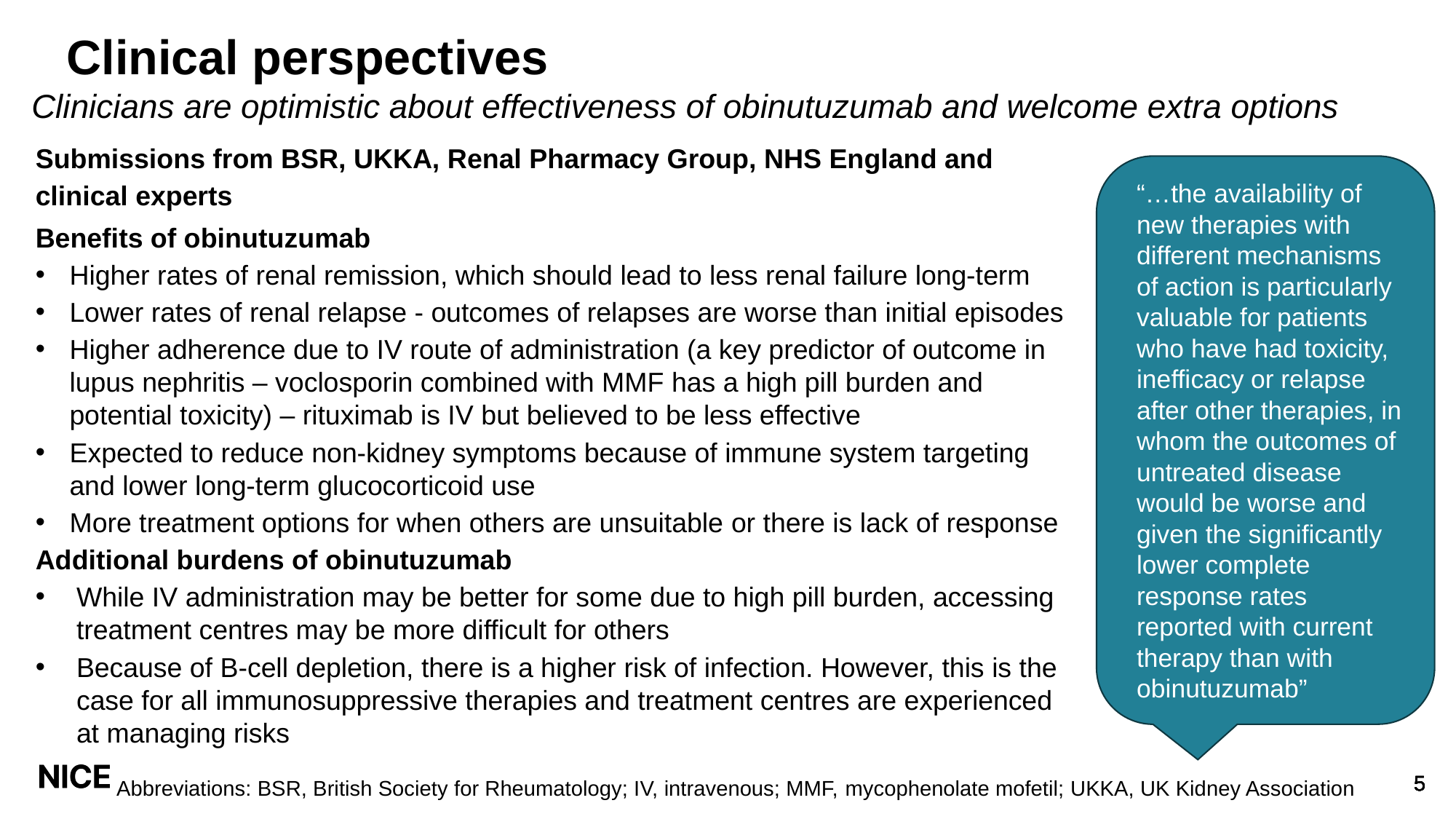

# Clinical perspectives
Clinicians are optimistic about effectiveness of obinutuzumab and welcome extra options
Submissions from BSR, UKKA, Renal Pharmacy Group, NHS England and clinical experts
Benefits of obinutuzumab
Higher rates of renal remission, which should lead to less renal failure long-term
Lower rates of renal relapse - outcomes of relapses are worse than initial episodes
Higher adherence due to IV route of administration (a key predictor of outcome in lupus nephritis – voclosporin combined with MMF has a high pill burden and potential toxicity) – rituximab is IV but believed to be less effective
Expected to reduce non-kidney symptoms because of immune system targeting and lower long-term glucocorticoid use
More treatment options for when others are unsuitable or there is lack of response
Additional burdens of obinutuzumab
While IV administration may be better for some due to high pill burden, accessing treatment centres may be more difficult for others
Because of B-cell depletion, there is a higher risk of infection. However, this is the case for all immunosuppressive therapies and treatment centres are experienced at managing risks
“…the availability of new therapies with different mechanisms of action is particularly valuable for patients who have had toxicity, inefficacy or relapse after other therapies, in whom the outcomes of untreated disease would be worse and given the significantly lower complete response rates reported with current therapy than with obinutuzumab”
Abbreviations: BSR, British Society for Rheumatology; IV, intravenous; MMF, mycophenolate mofetil; UKKA, UK Kidney Association